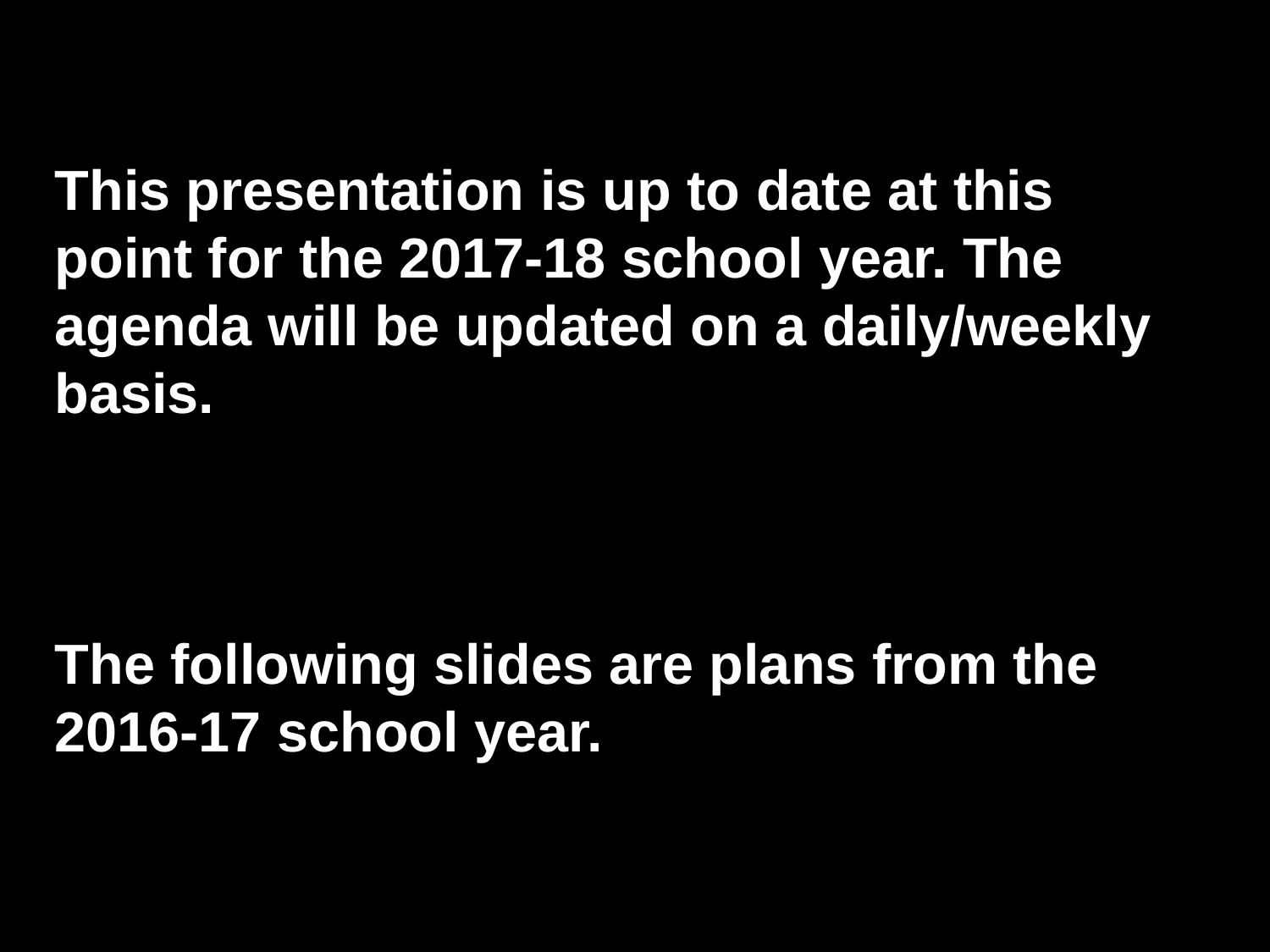

This presentation is up to date at this point for the 2017-18 school year. The agenda will be updated on a daily/weekly basis.

The following slides are plans from the 2016-17 school year.